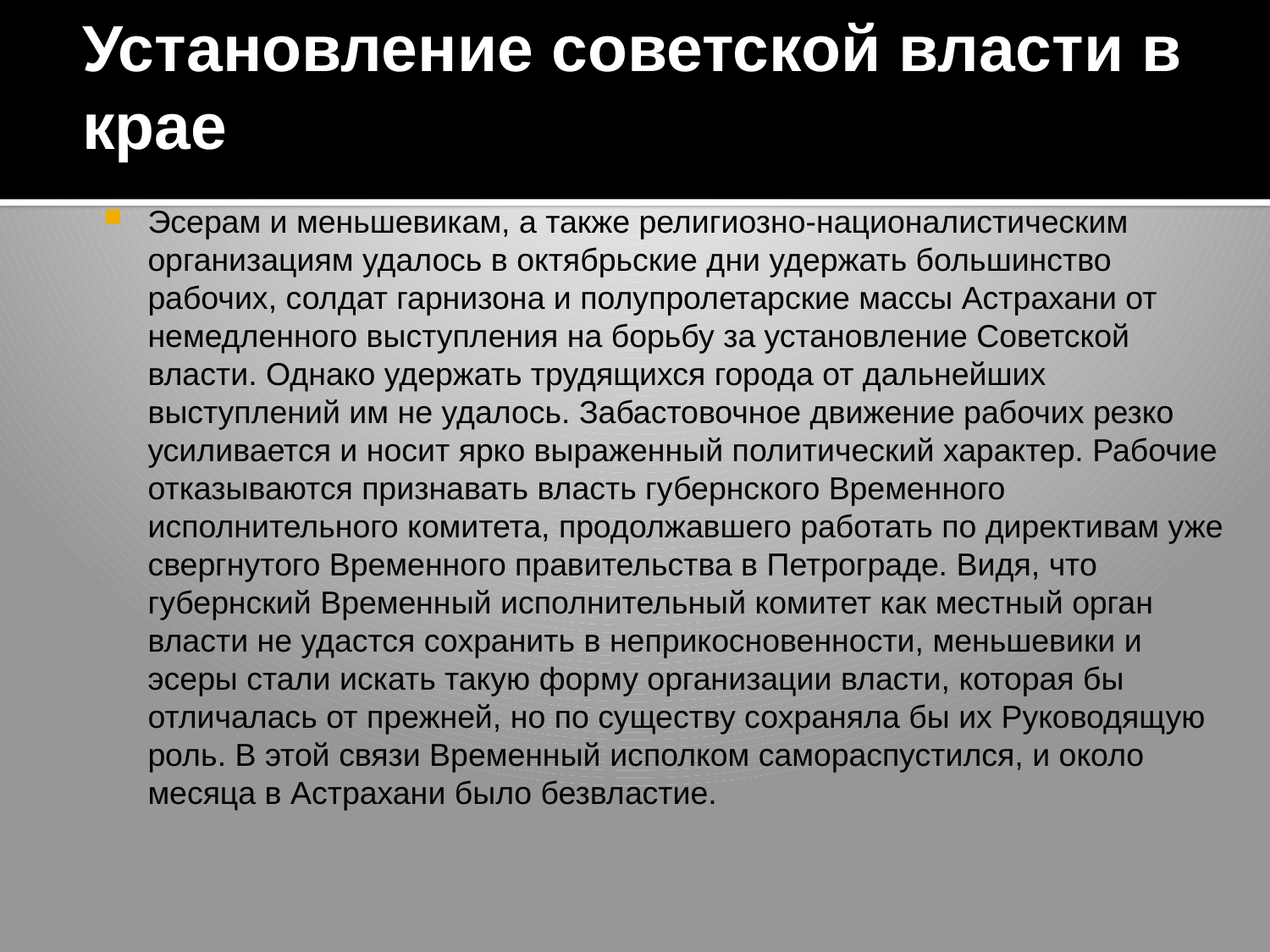

# Установление советской власти в крае
Эсерам и меньшевикам, а также религиозно-националистическим организациям удалось в октябрьские дни удержать большинство рабочих, солдат гарнизона и полупролетарские массы Астрахани от немедленного выступления на борьбу за установление Советской власти. Однако удержать трудящихся города от дальнейших выступлений им не удалось. Забастовочное движение рабочих резко усиливается и носит ярко выраженный политический характер. Рабочие отказываются признавать власть губернского Временного исполнительного комитета, продолжавшего работать по директивам уже свергнутого Временного правительства в Петрограде. Видя, что губернский Временный исполнительный комитет как местный орган власти не удастся сохранить в неприкосновенности, меньшевики и эсеры стали искать такую форму организации власти, которая бы отличалась от прежней, но по существу сохраняла бы их Руководящую роль. В этой связи Временный исполком самораспустился, и около месяца в Астрахани было безвластие.